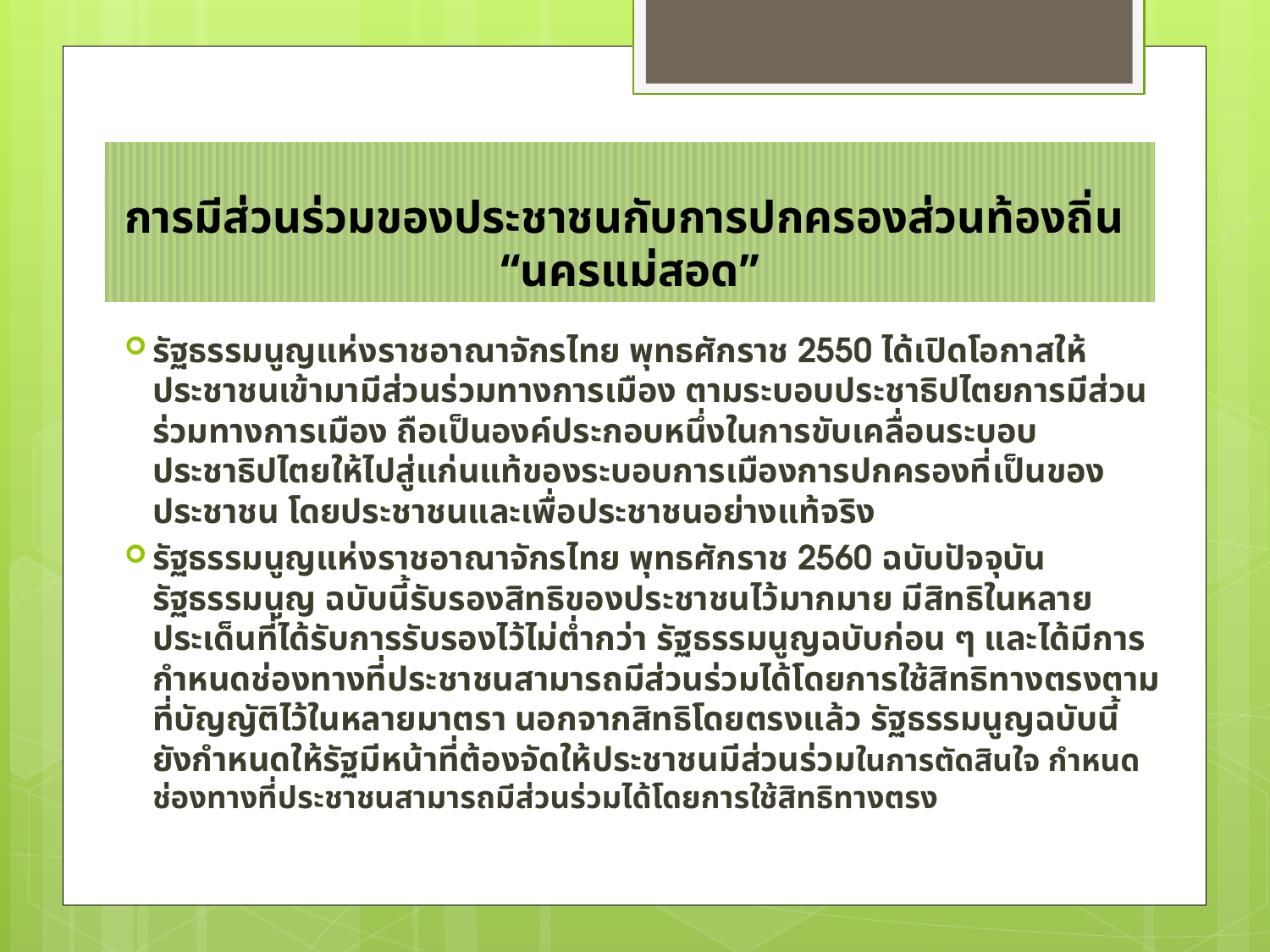

# การมีส่วนร่วมของประชาชนกับการปกครองส่วนท้องถิ่น “นครแม่สอด”
รัฐธรรมนูญแห่งราชอาณาจักรไทย พุทธศักราช 2550 ได้เปิดโอกาสให้ประชาชนเข้ามามีส่วนร่วมทางการเมือง ตามระบอบประชาธิปไตยการมีส่วนร่วมทางการเมือง ถือเป็นองค์ประกอบหนึ่งในการขับเคลื่อนระบอบประชาธิปไตยให้ไปสู่แก่นแท้ของระบอบการเมืองการปกครองที่เป็นของประชาชน โดยประชาชนและเพื่อประชาชนอย่างแท้จริง
รัฐธรรมนูญแห่งราชอาณาจักรไทย พุทธศักราช 2560 ฉบับปัจจุบัน รัฐธรรมนูญ ฉบับนี้รับรองสิทธิของประชาชนไว้มากมาย มีสิทธิในหลายประเด็นที่ได้รับการรับรองไว้ไม่ต่ำกว่า รัฐธรรมนูญฉบับก่อน ๆ และได้มีการกำหนดช่องทางที่ประชาชนสามารถมีส่วนร่วมได้โดยการใช้สิทธิทางตรงตามที่บัญญัติไว้ในหลายมาตรา นอกจากสิทธิโดยตรงแล้ว รัฐธรรมนูญฉบับนี้ ยังกำหนดให้รัฐมีหน้าที่ต้องจัดให้ประชาชนมีส่วนร่วมในการตัดสินใจ กำหนดช่องทางที่ประชาชนสามารถมีส่วนร่วมได้โดยการใช้สิทธิทางตรง